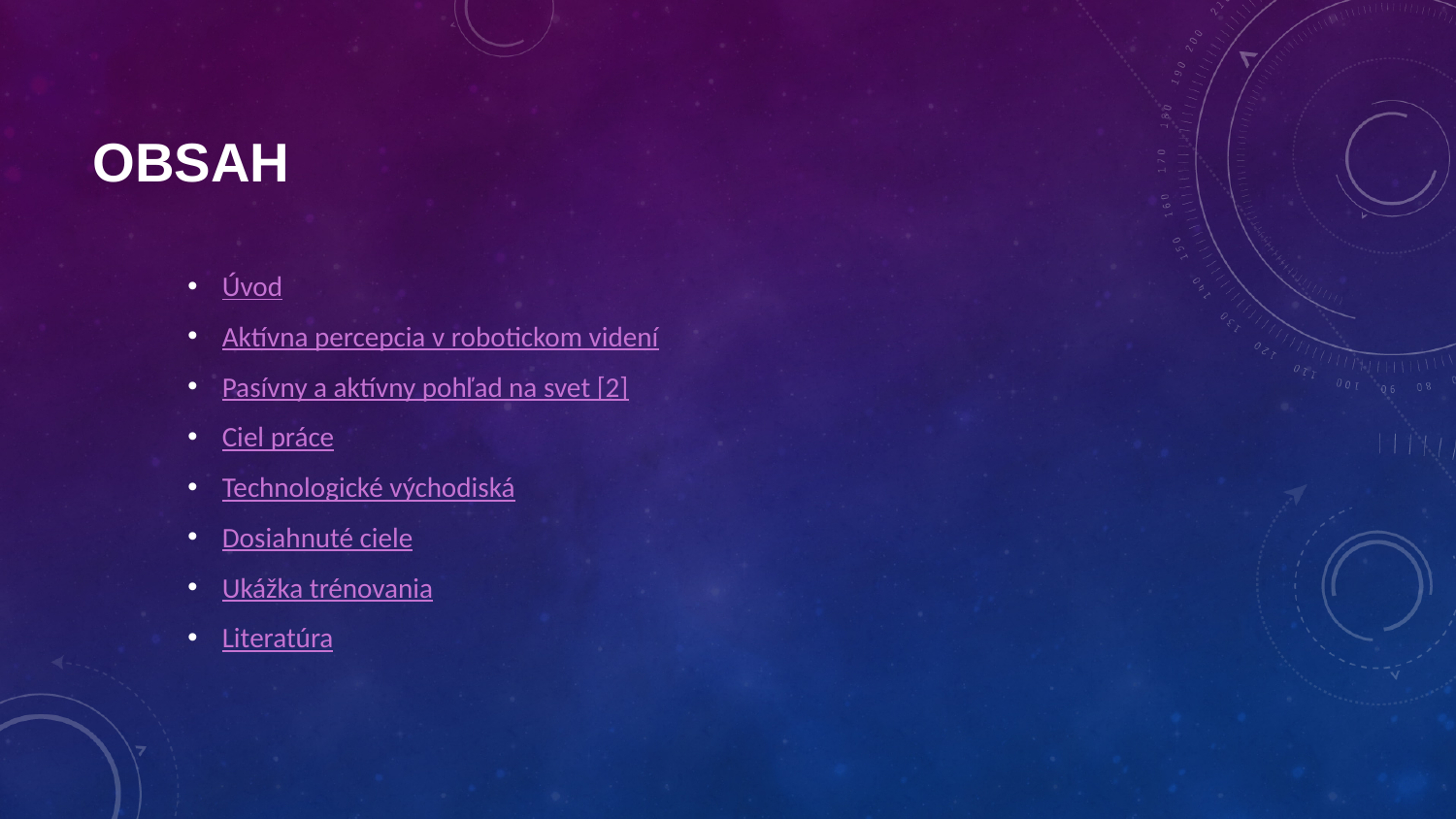

# OBSAH
Úvod
Aktívna percepcia v robotickom videní
Pasívny a aktívny pohľad na svet [2]
Ciel práce
Technologické východiská
Dosiahnuté ciele
Ukážka trénovania
Literatúra